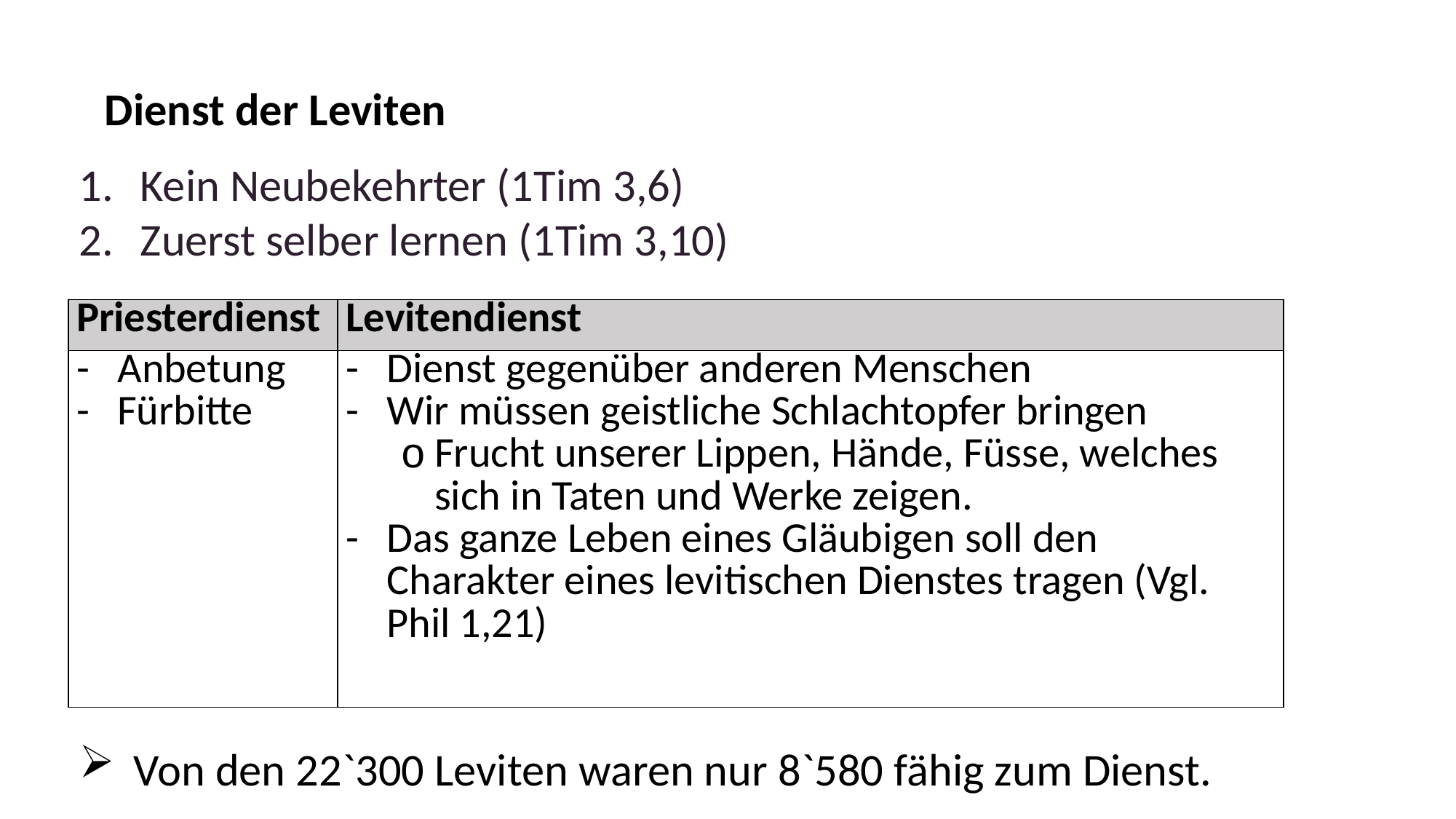

Dienst der Leviten
Kein Neubekehrter (1Tim 3,6)
Zuerst selber lernen (1Tim 3,10)
| Priesterdienst | Levitendienst |
| --- | --- |
| Anbetung Fürbitte | Dienst gegenüber anderen Menschen Wir müssen geistliche Schlachtopfer bringen Frucht unserer Lippen, Hände, Füsse, welches sich in Taten und Werke zeigen. Das ganze Leben eines Gläubigen soll den Charakter eines levitischen Dienstes tragen (Vgl. Phil 1,21) |
Von den 22`300 Leviten waren nur 8`580 fähig zum Dienst.